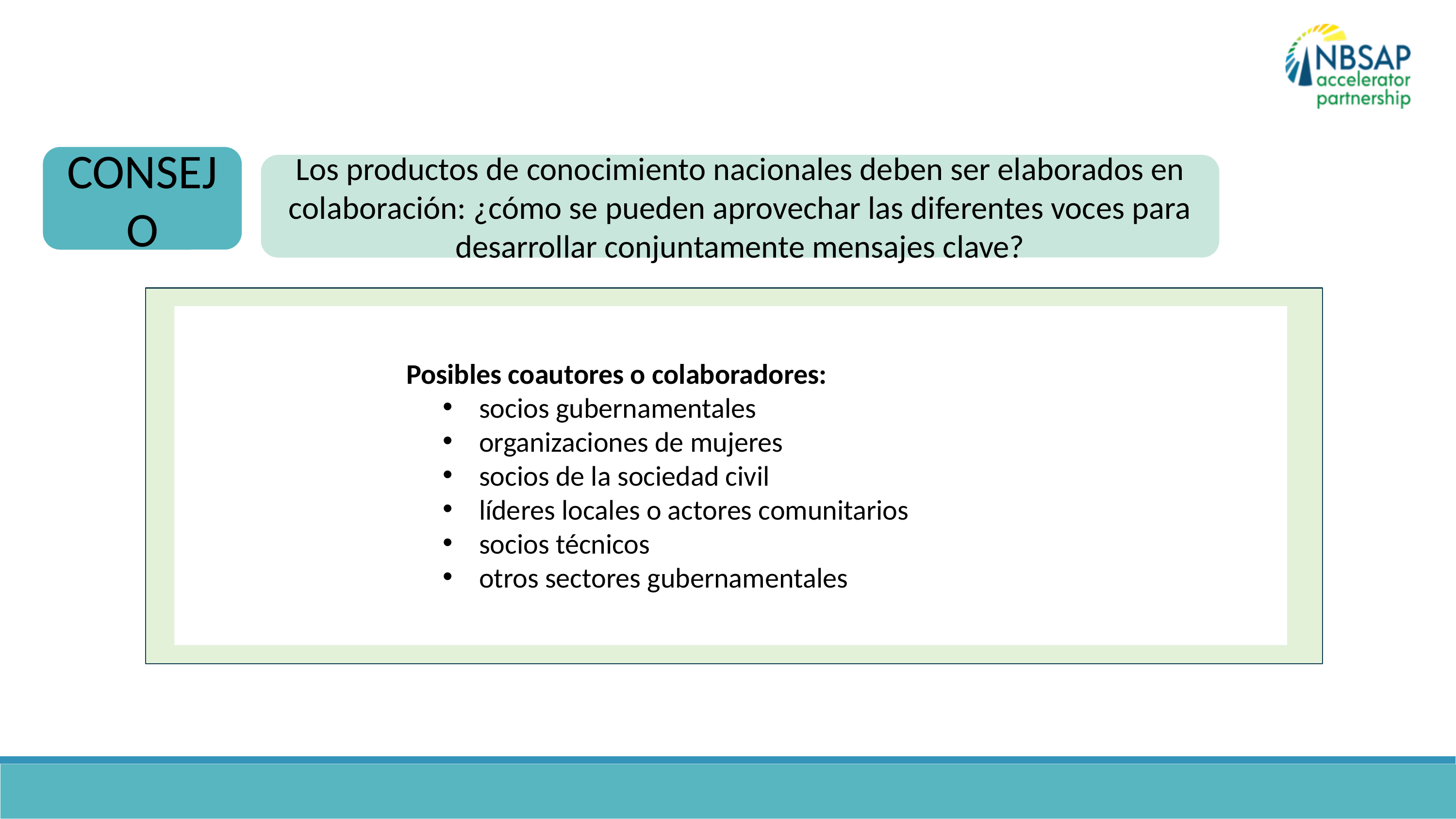

CONSEJO
Los productos de conocimiento nacionales deben ser elaborados en colaboración: ¿cómo se pueden aprovechar las diferentes voces para desarrollar conjuntamente mensajes clave?

Posibles coautores o colaboradores:
socios gubernamentales
organizaciones de mujeres
socios de la sociedad civil
líderes locales o actores comunitarios
socios técnicos
otros sectores gubernamentales